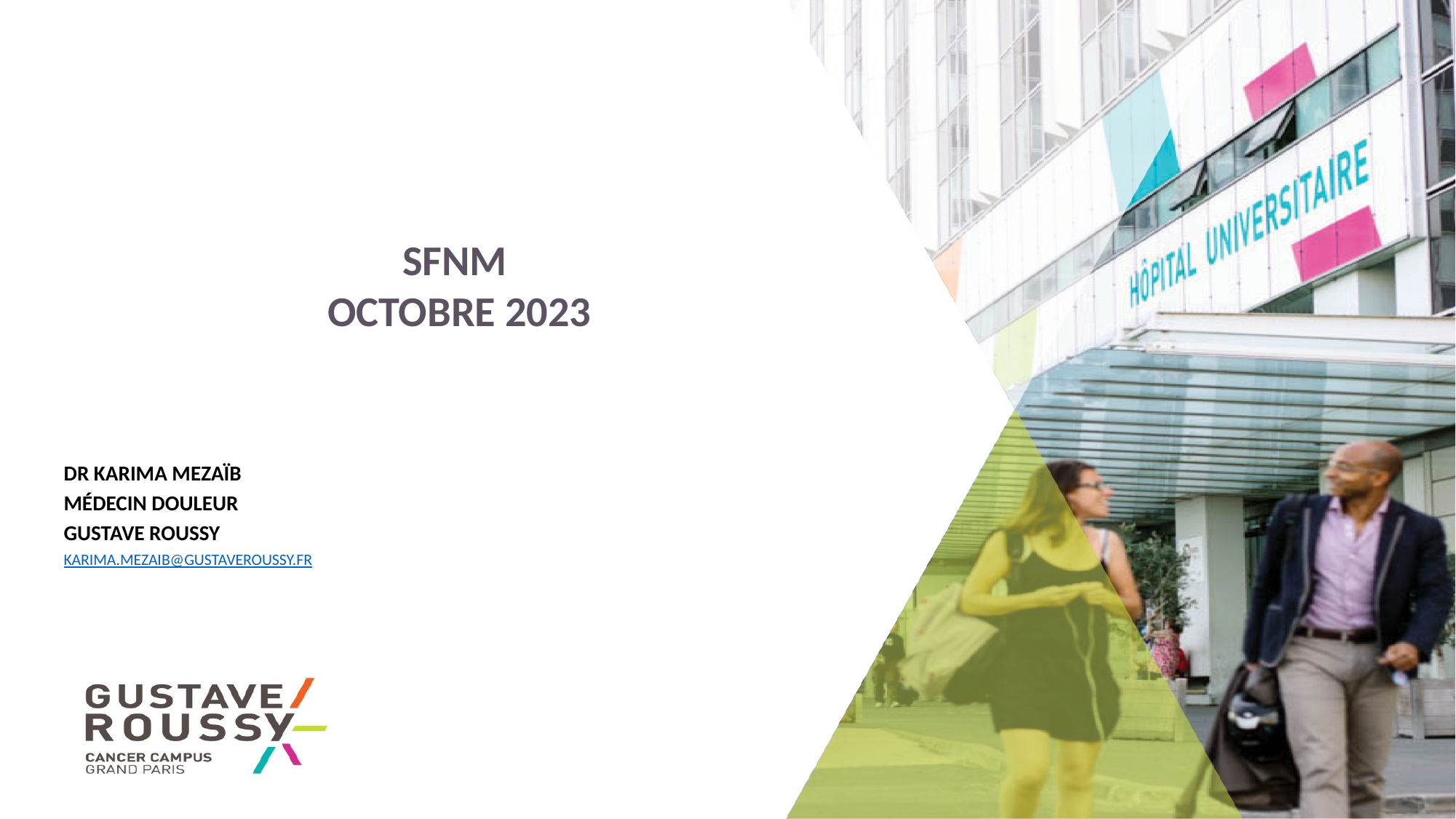

# SFNM Octobre 2023
Dr Karima Mezaïb
Médecin douleur
Gustave Roussy
Karima.mezaib@gustaveroussy.fr